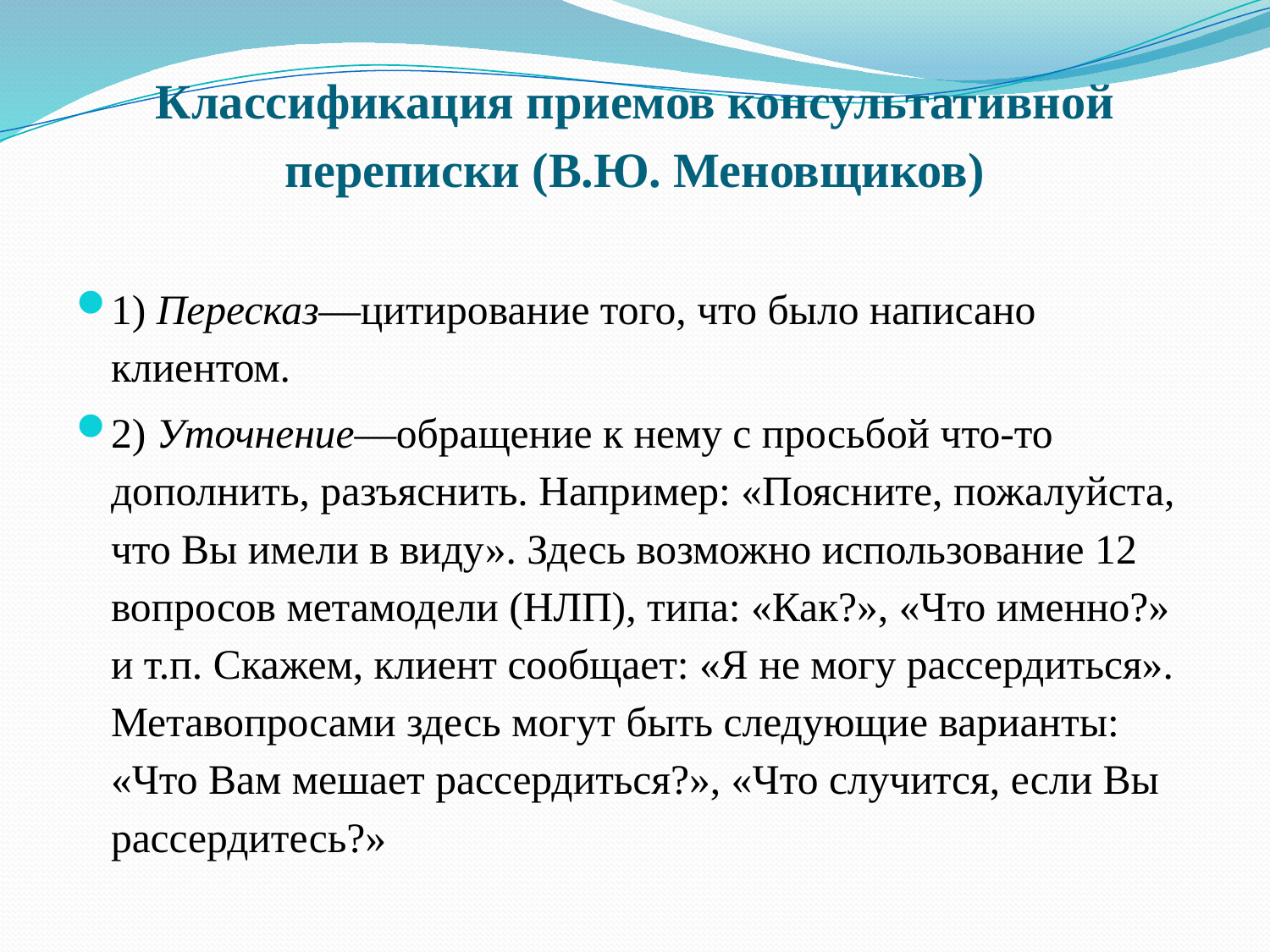

# Классификация приемов консультативной переписки (В.Ю. Меновщиков)
1) Пересказ—цитирование того, что было написано клиентом.
2) Уточнение—обращение к нему с просьбой что-то дополнить, разъяснить. Например: «Поясните, пожалуйста, что Вы имели в виду». Здесь возможно использование 12 вопросов метамодели (НЛП), типа: «Как?», «Что именно?» и т.п. Скажем, клиент сообщает: «Я не могу рассердиться». Метавопросами здесь могут быть следующие варианты: «Что Вам мешает рассердиться?», «Что случится, если Вы рассердитесь?»